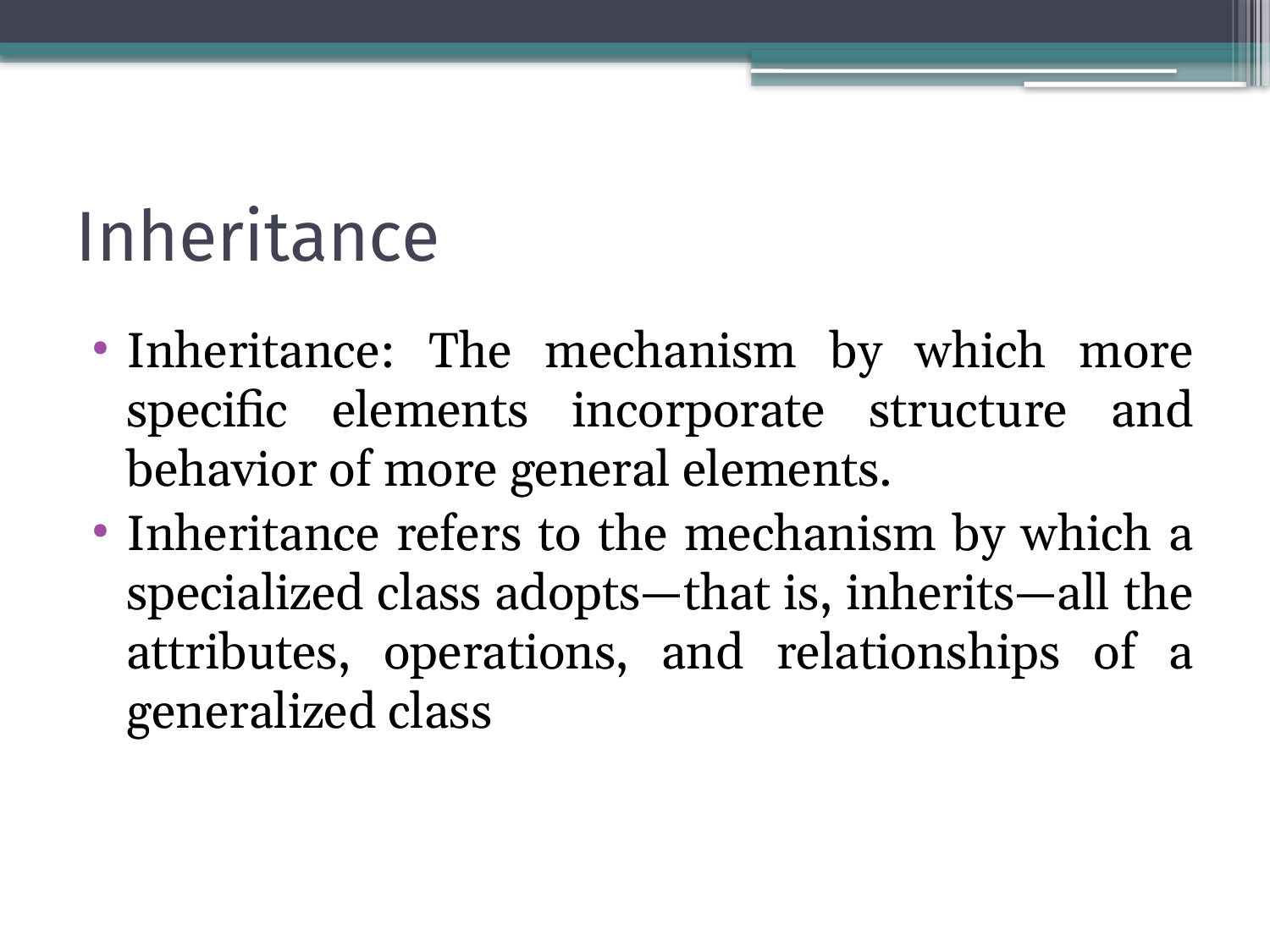

# Inheritance
Inheritance: The mechanism by which more specific elements incorporate structure and behavior of more general elements.
Inheritance refers to the mechanism by which a specialized class adopts—that is, inherits—all the attributes, operations, and relationships of a generalized class